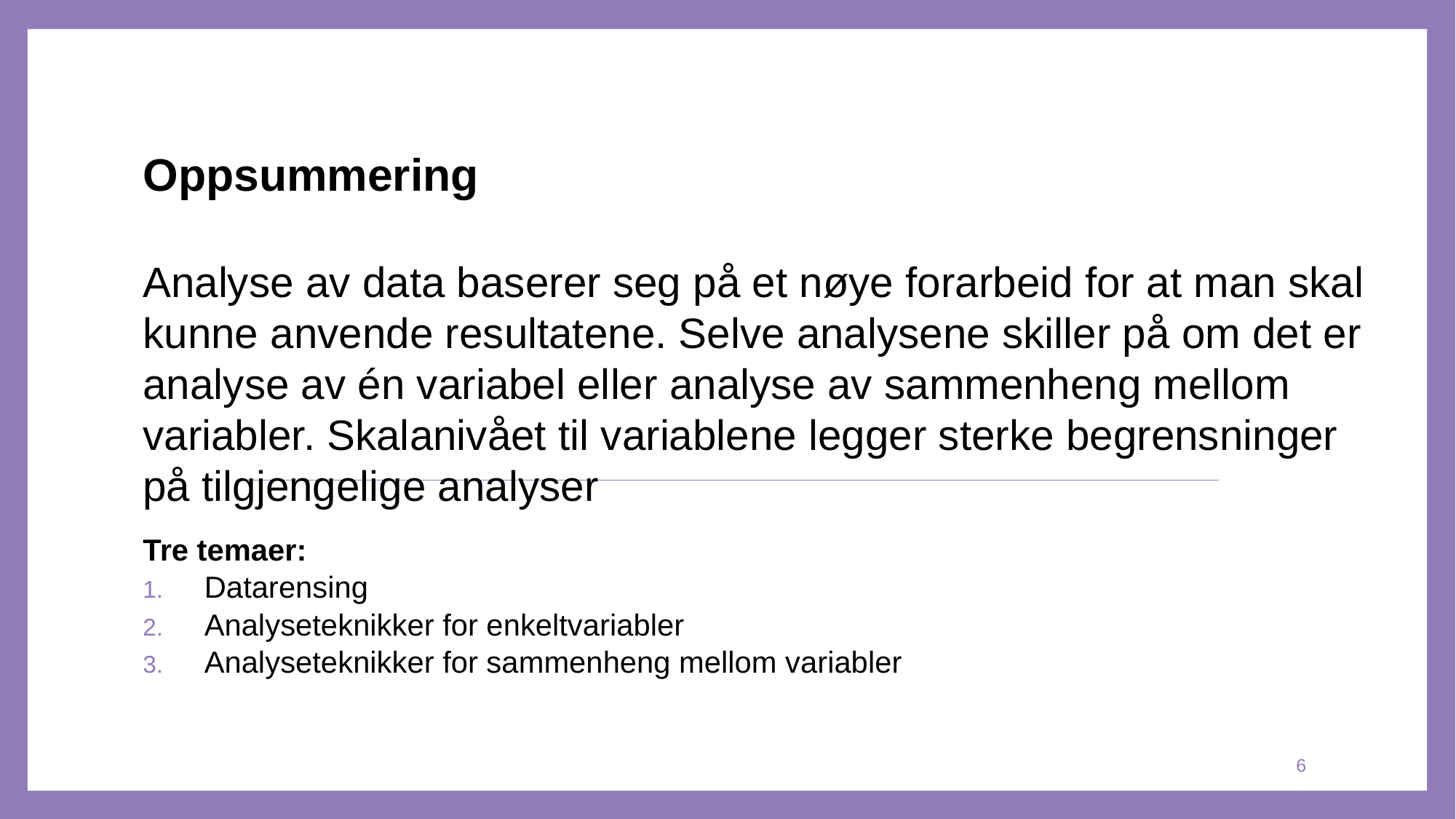

# Oppsummering Analyse av data baserer seg på et nøye forarbeid for at man skal kunne anvende resultatene. Selve analysene skiller på om det er analyse av én variabel eller analyse av sammenheng mellom variabler. Skalanivået til variablene legger sterke begrensninger på tilgjengelige analyser
Tre temaer:
Datarensing
Analyseteknikker for enkeltvariabler
Analyseteknikker for sammenheng mellom variabler
6